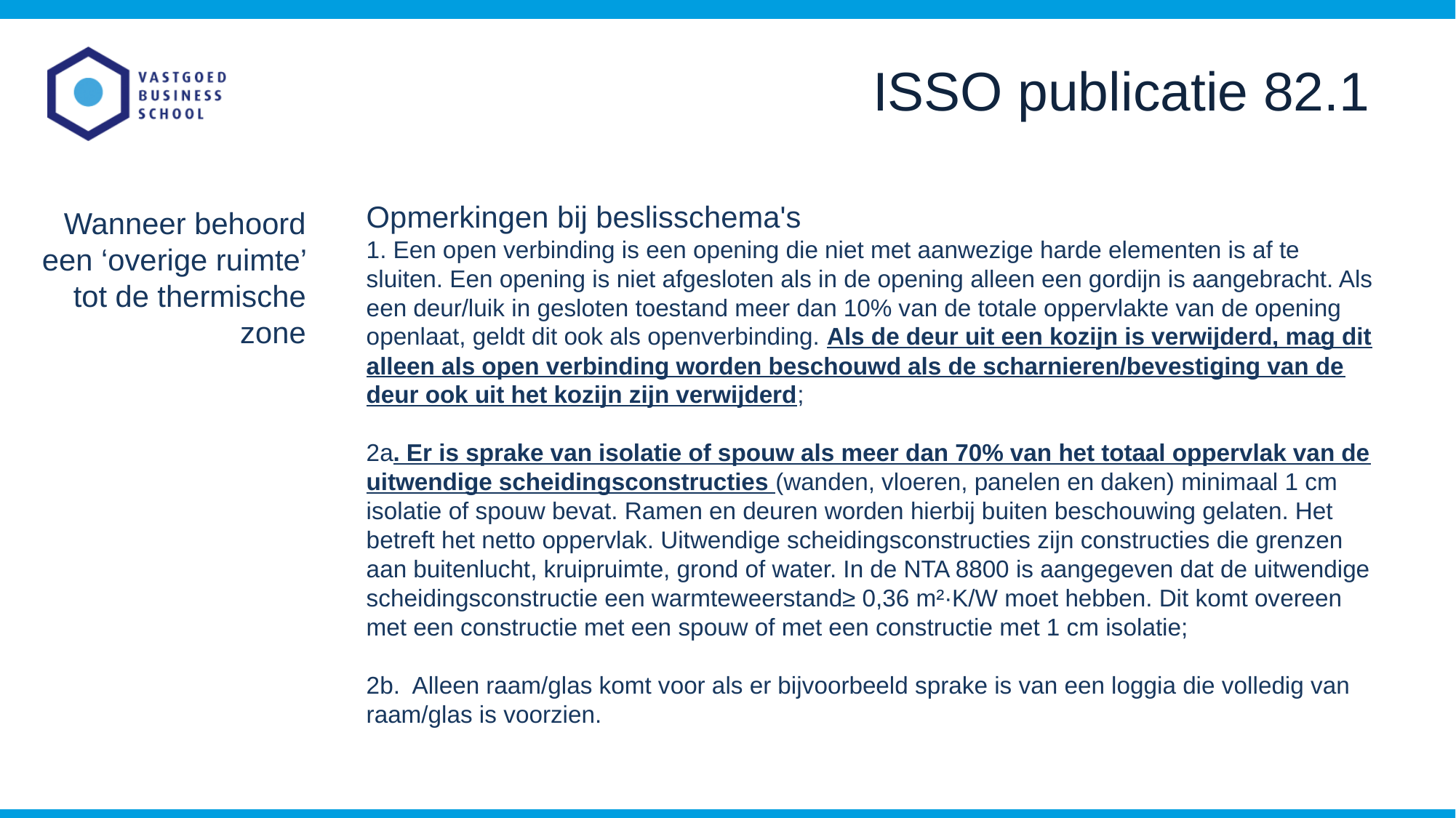

ISSO publicatie 82.1
Opmerkingen bij beslisschema's
1. Een open verbinding is een opening die niet met aanwezige harde elementen is af te sluiten. Een opening is niet afgesloten als in de opening alleen een gordijn is aangebracht. Als een deur/luik in gesloten toestand meer dan 10% van de totale oppervlakte van de opening openlaat, geldt dit ook als openverbinding. Als de deur uit een kozijn is verwijderd, mag dit alleen als open verbinding worden beschouwd als de scharnieren/bevestiging van de deur ook uit het kozijn zijn verwijderd;

2a. Er is sprake van isolatie of spouw als meer dan 70% van het totaal oppervlak van de uitwendige scheidingsconstructies (wanden, vloeren, panelen en daken) minimaal 1 cm isolatie of spouw bevat. Ramen en deuren worden hierbij buiten beschouwing gelaten. Het betreft het netto oppervlak. Uitwendige scheidingsconstructies zijn constructies die grenzen aan buitenlucht, kruipruimte, grond of water. In de NTA 8800 is aangegeven dat de uitwendige scheidingsconstructie een warmteweerstand≥ 0,36 m²·K/W moet hebben. Dit komt overeen met een constructie met een spouw of met een constructie met 1 cm isolatie;

2b.  Alleen raam/glas komt voor als er bijvoorbeeld sprake is van een loggia die volledig van raam/glas is voorzien.
Wanneer behoord een ‘overige ruimte’ tot de thermische zone